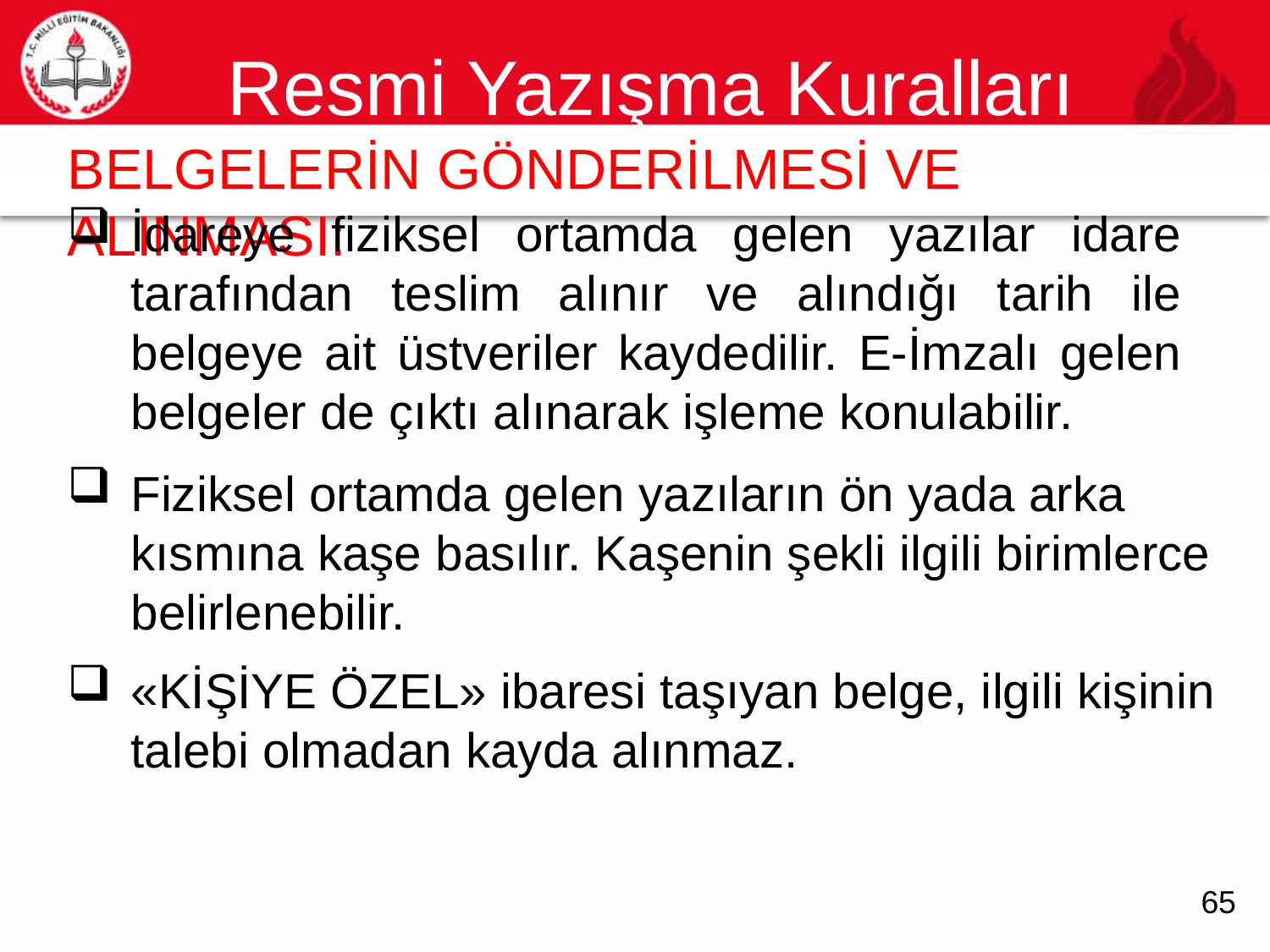

# Resmi Yazışma Kuralları
BELGELERİN GÖNDERİLMESİ VE ALINMASI:
65
İdareye fiziksel ortamda gelen yazılar idare tarafından teslim alınır ve alındığı tarih ile belgeye ait üstveriler kaydedilir. E-İmzalı gelen belgeler de çıktı alınarak işleme konulabilir.
Fiziksel ortamda gelen yazıların ön yada arka kısmına kaşe basılır. Kaşenin şekli ilgili birimlerce belirlenebilir.
«KİŞİYE ÖZEL» ibaresi taşıyan belge, ilgili kişinin talebi olmadan kayda alınmaz.
65